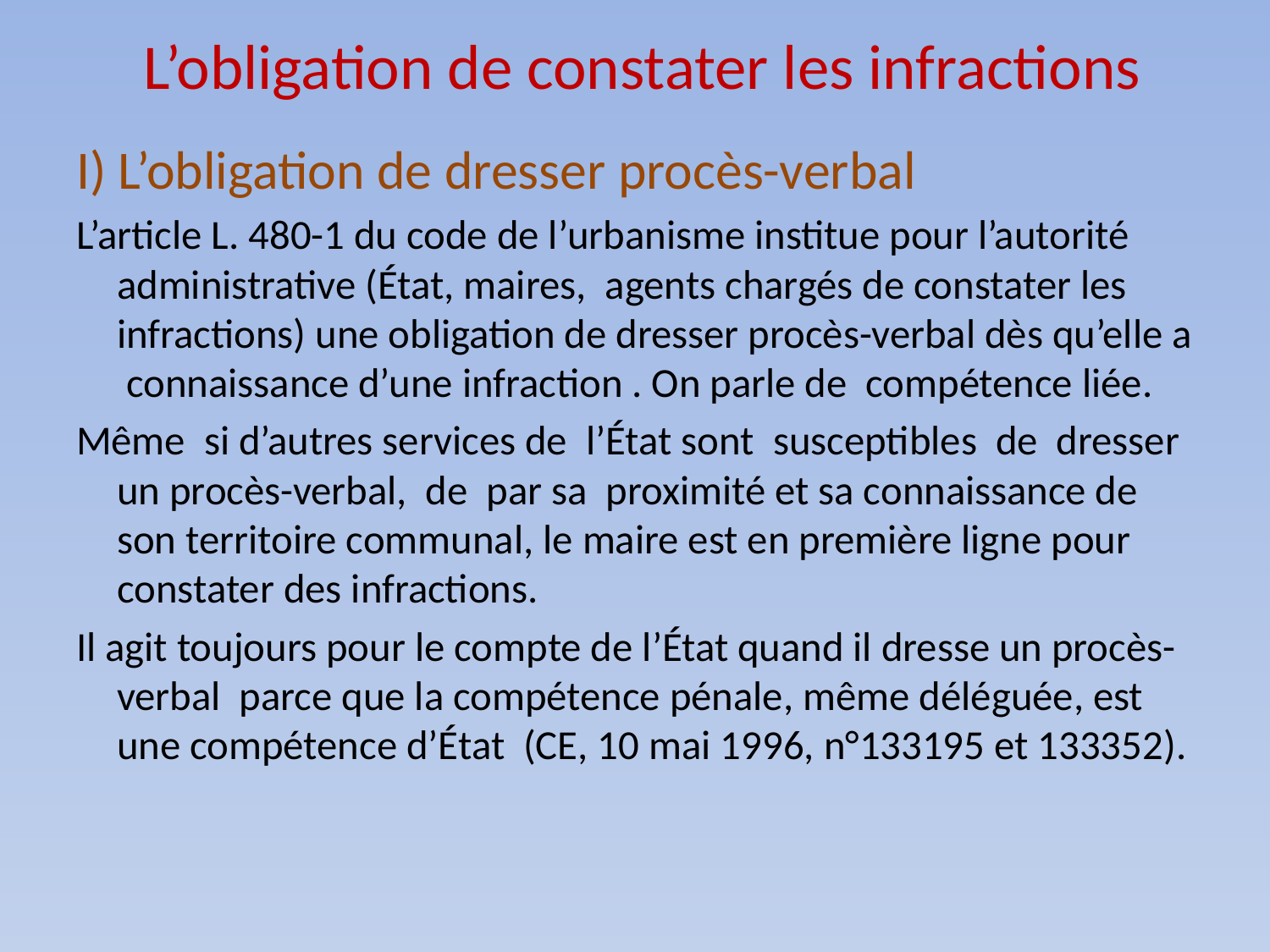

# L’obligation de constater les infractions
I) L’obligation de dresser procès-verbal
L’article L. 480-1 du code de l’urbanisme institue pour l’autorité administrative (État, maires,  agents chargés de constater les infractions) une obligation de dresser procès-verbal dès qu’elle a  connaissance d’une infraction . On parle de  compétence liée.
Même  si d’autres services de  l’État sont  susceptibles  de  dresser  un procès-verbal,  de  par sa  proximité et sa connaissance de son territoire communal, le maire est en première ligne pour  constater des infractions.
Il agit toujours pour le compte de l’État quand il dresse un procès-verbal  parce que la compétence pénale, même déléguée, est une compétence d’État  (CE, 10 mai 1996, n°133195 et 133352).